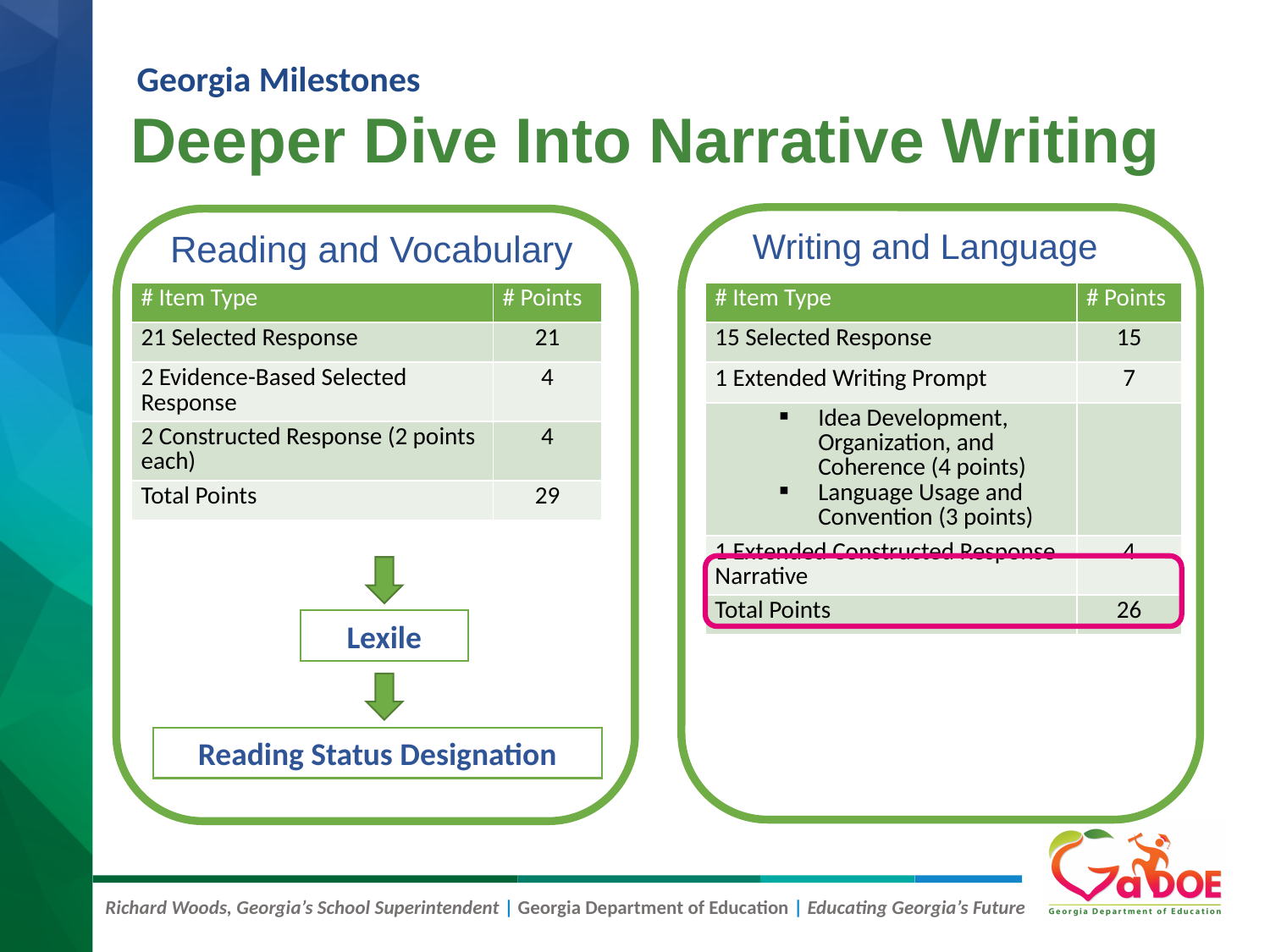

# Deeper Dive Into Narrative Writing
Georgia Milestones

Writing and Language
Reading and Vocabulary
| # Item Type | # Points |
| --- | --- |
| 21 Selected Response | 21 |
| 2 Evidence-Based Selected Response | 4 |
| 2 Constructed Response (2 points each) | 4 |
| Total Points | 29 |
| # Item Type | # Points |
| --- | --- |
| 15 Selected Response | 15 |
| 1 Extended Writing Prompt | 7 |
| Idea Development, Organization, and Coherence (4 points) Language Usage and Convention (3 points) |  |
| 1 Extended Constructed Response Narrative | 4 |
| Total Points | 26 |

Lexile

Reading Status Designation